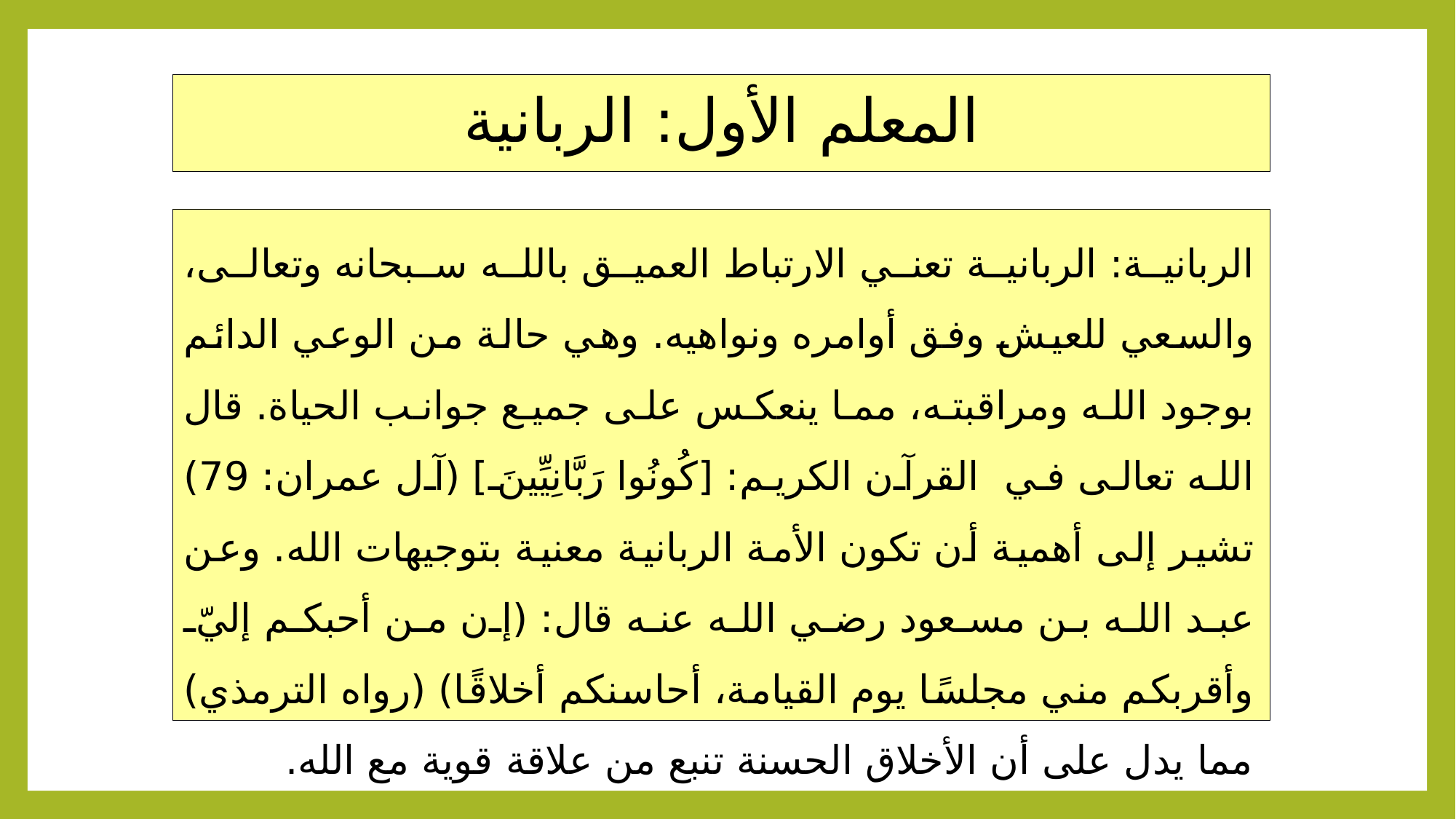

# المعلم الأول: الربانية
الربانية: الربانية تعني الارتباط العميق بالله سبحانه وتعالى، والسعي للعيش وفق أوامره ونواهيه. وهي حالة من الوعي الدائم بوجود الله ومراقبته، مما ينعكس على جميع جوانب الحياة. قال الله تعالى في  القرآن الكريم: [كُونُوا رَبَّانِيِّينَ] (آل عمران: 79) تشير إلى أهمية أن تكون الأمة الربانية معنية بتوجيهات الله. وعن عبد الله بن مسعود رضي الله عنه قال: (إن من أحبكم إليّ وأقربكم مني مجلسًا يوم القيامة، أحاسنكم أخلاقًا) (رواه الترمذي) مما يدل على أن الأخلاق الحسنة تنبع من علاقة قوية مع الله.